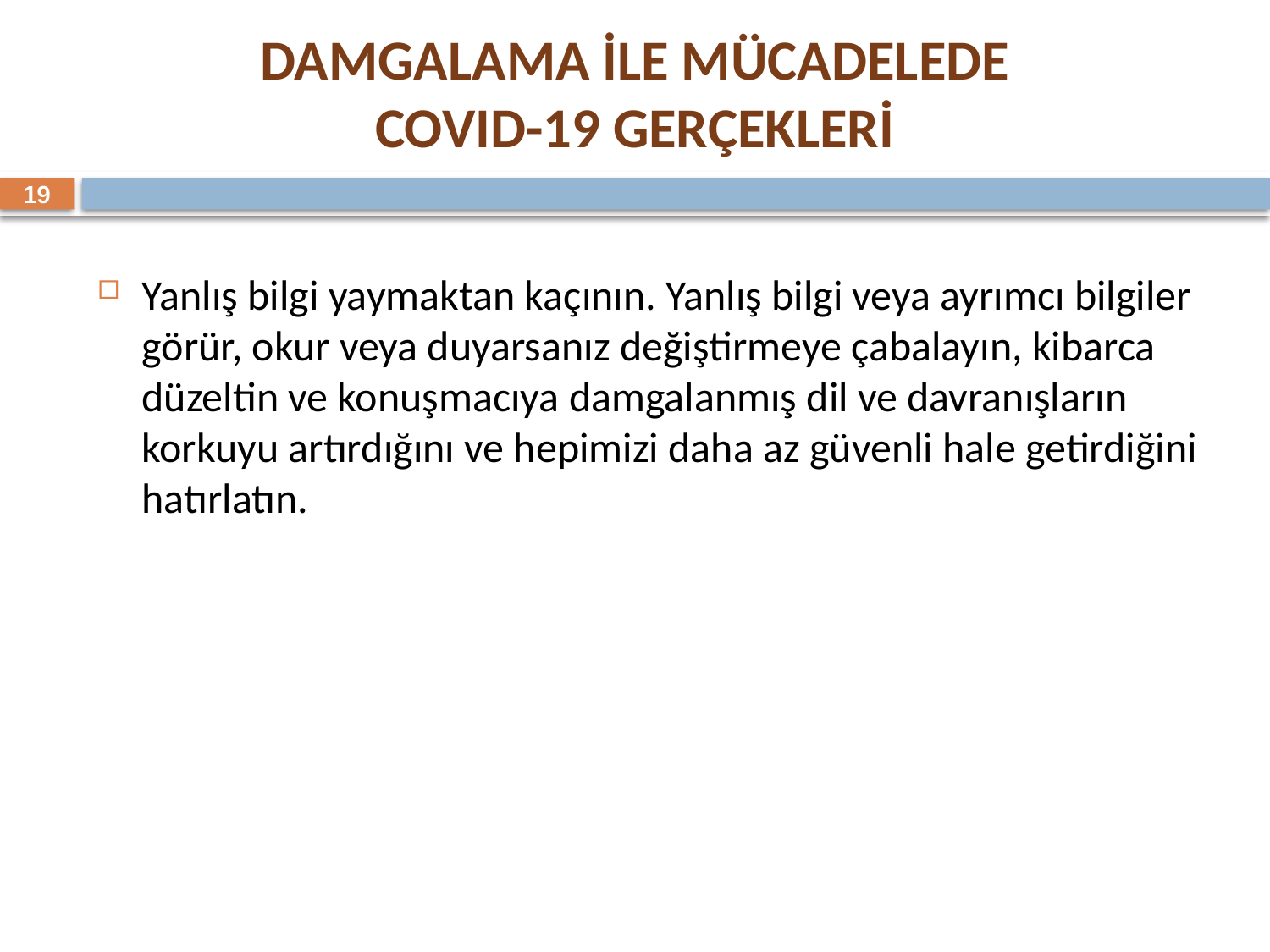

DAMGALAMA İLE MÜCADELEDE
COVID-19 GERÇEKLERİ

19
Yanlış bilgi yaymaktan kaçının. Yanlış bilgi veya ayrımcı bilgiler görür, okur veya duyarsanız değiştirmeye çabalayın, kibarca düzeltin ve konuşmacıya damgalanmış dil ve davranışların korkuyu artırdığını ve hepimizi daha az güvenli hale getirdiğini hatırlatın.